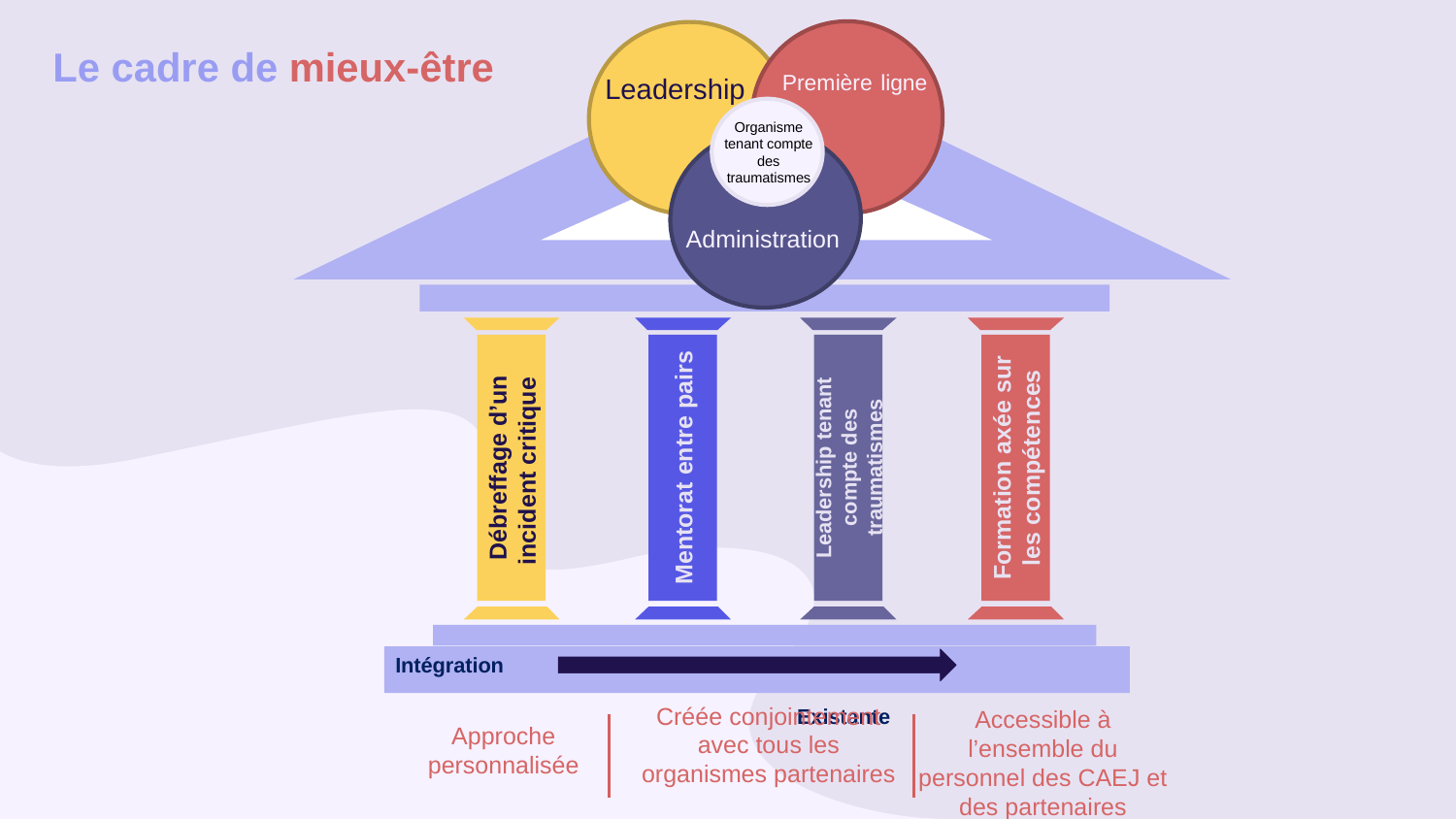

Leadership
Première ligne

Administration
# Le cadre de mieux-être

Organisme tenant compte des traumatismes

Débreffage d’un incident critique

Mentorat entre pairs

Leadership tenant compte des traumatismes

Formation axée sur les compétences

Intégration                                                                                                                                                                                                                                                                               	                   Existante

Créée conjointement avec tous les organismes partenaires
Accessible à l’ensemble du personnel des CAEJ et des partenaires
Approche personnalisée